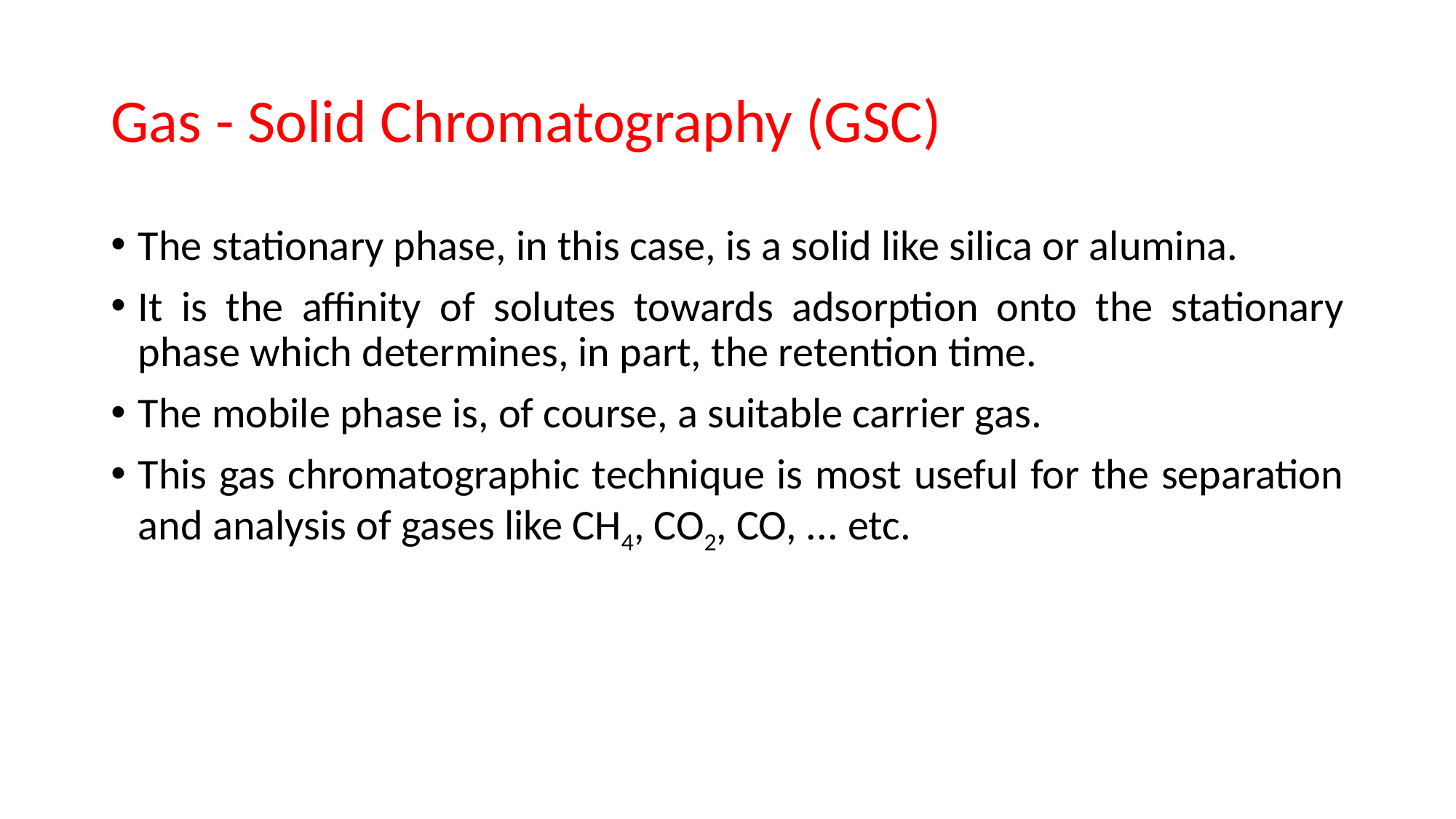

# Gas - Solid Chromatography (GSC)
The stationary phase, in this case, is a solid like silica or alumina.
It is the affinity of solutes towards adsorption onto the stationary phase which determines, in part, the retention time.
The mobile phase is, of course, a suitable carrier gas.
This gas chromatographic technique is most useful for the separation and analysis of gases like CH4, CO2, CO, ... etc.